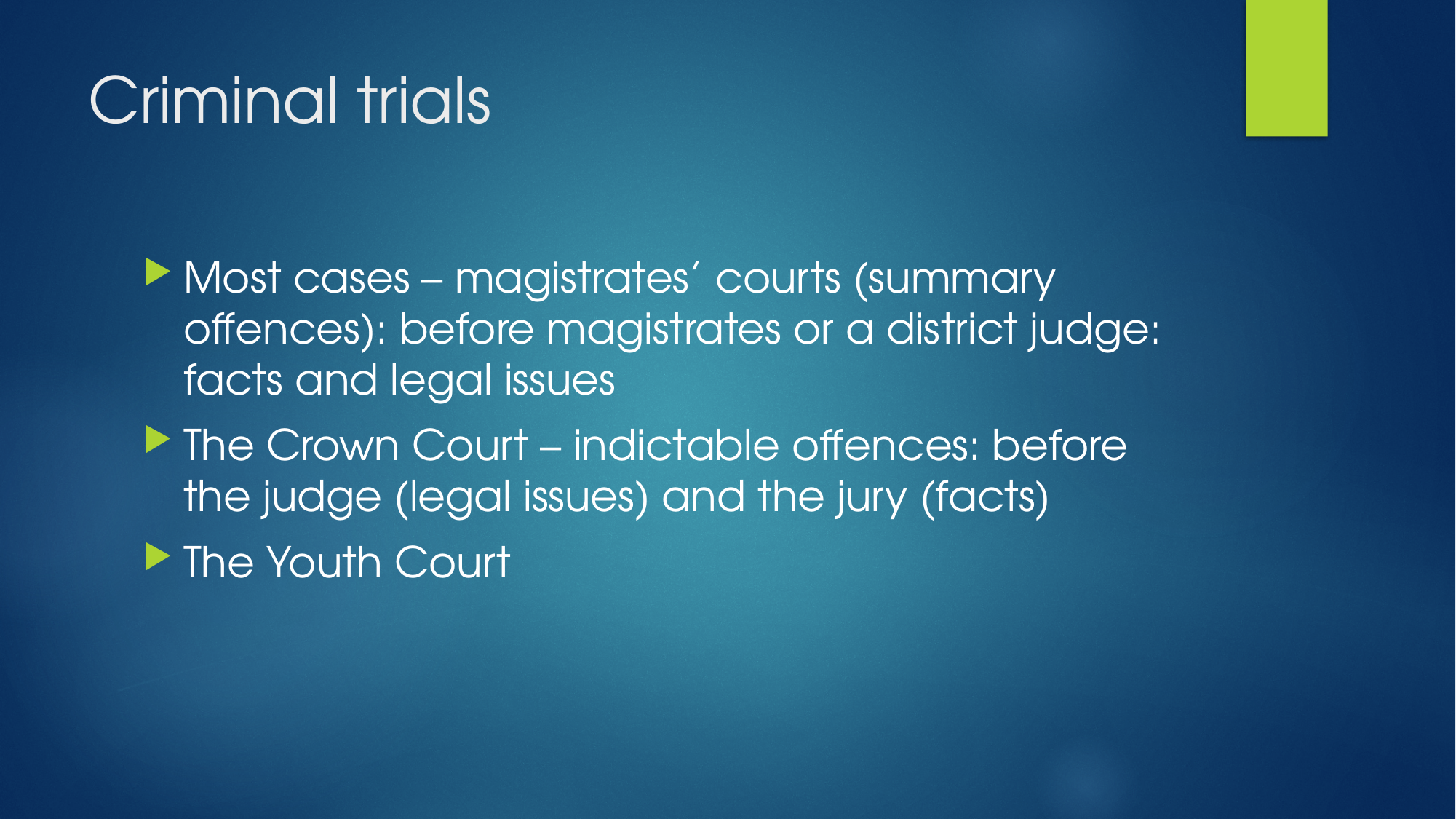

# Criminal trials
Most cases – magistrates’ courts (summary offences): before magistrates or a district judge: facts and legal issues
The Crown Court – indictable offences: before the judge (legal issues) and the jury (facts)
The Youth Court